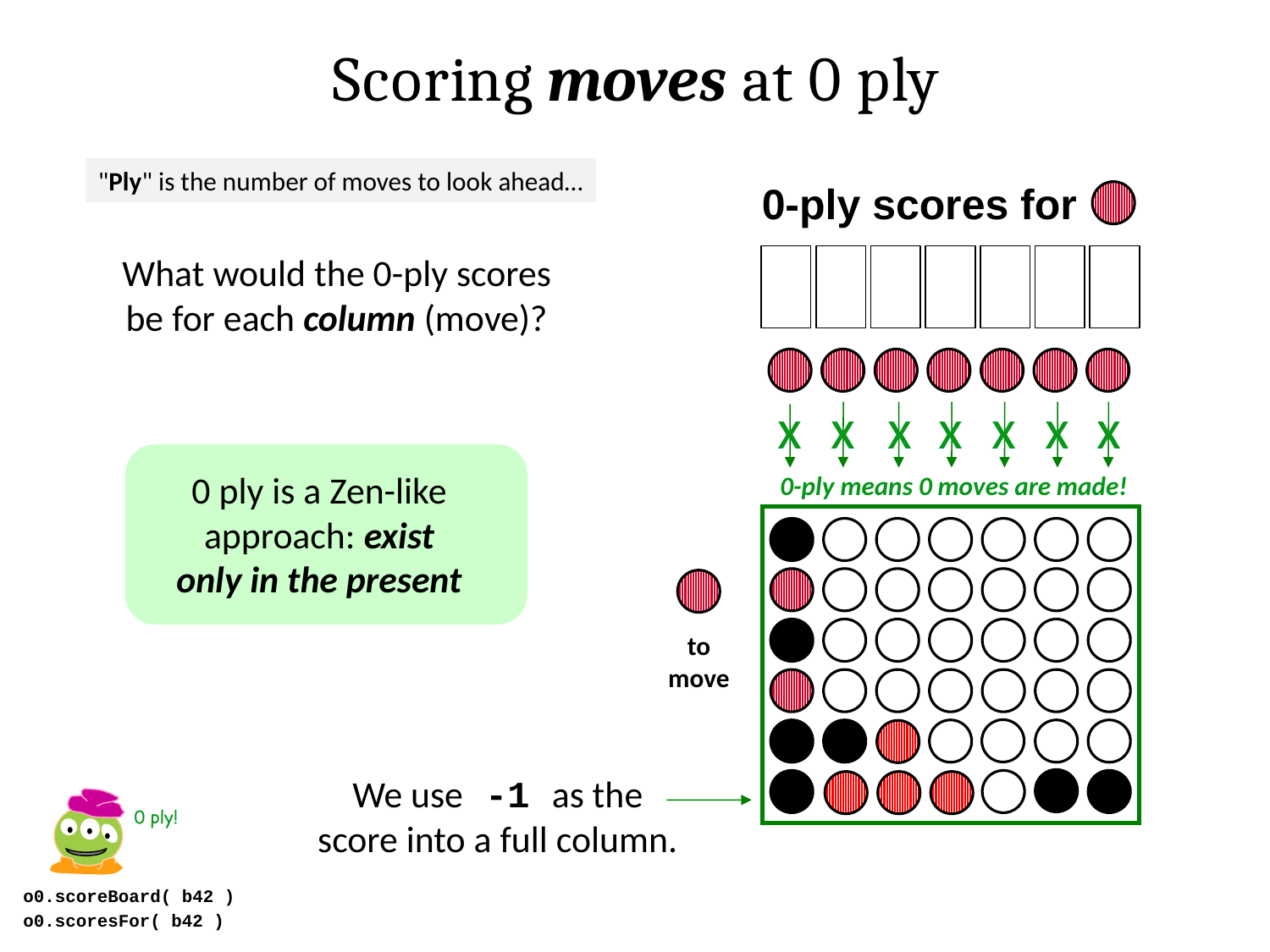

Scoring moves at 0 ply
"Ply" is the number of moves to look ahead…
0-ply scores for

What would the 0-ply scores be for each column (move)?

x
x
x
x
x
x
x

0 ply is a Zen-like approach: exist only in the present
 0-ply means 0 moves are made!

to move

We use -1 as the score into a full column.

0 ply!

o0.scoreBoard( b42 )
o0.scoresFor( b42 )